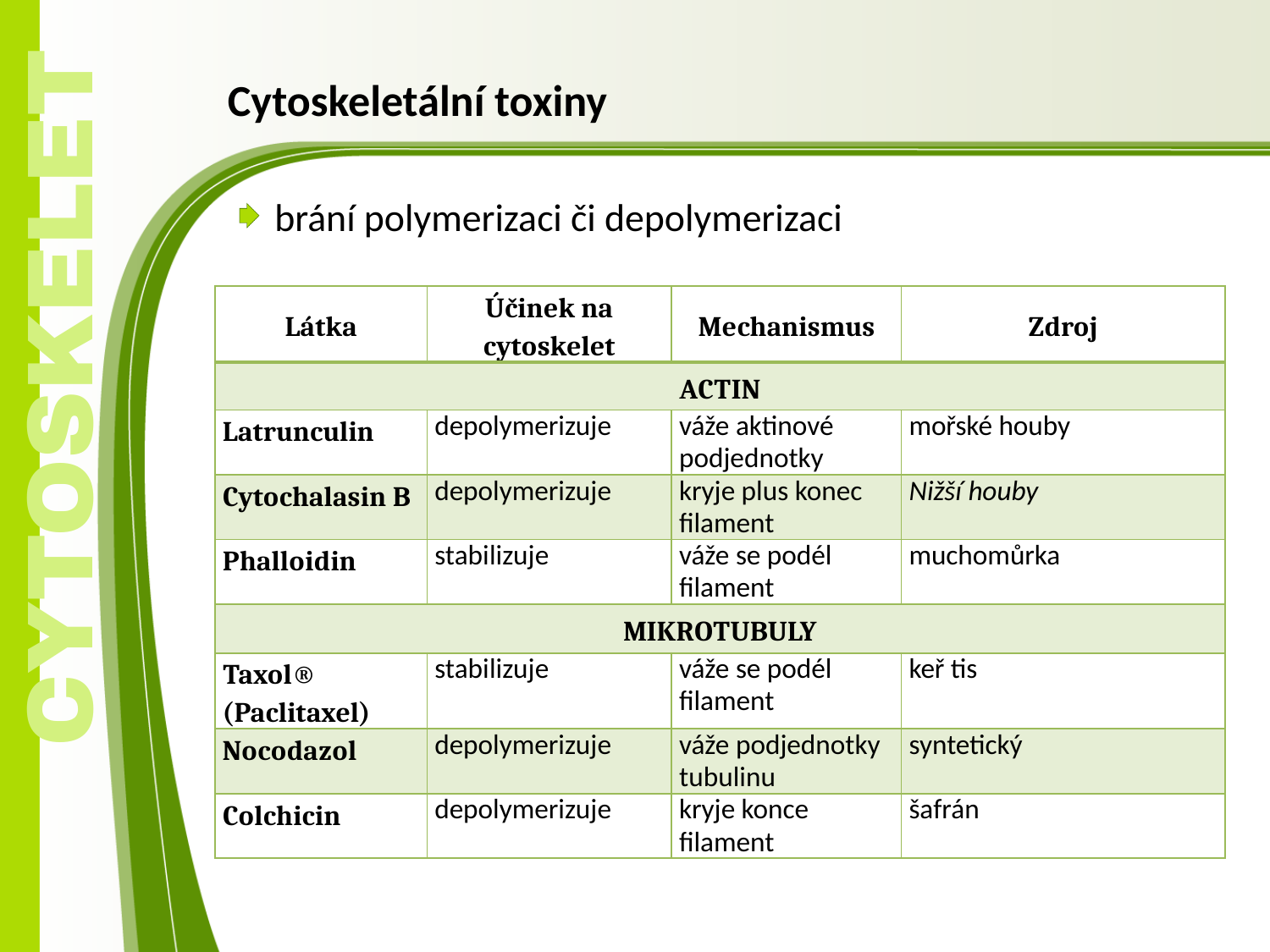

# Cytoskeletální toxiny
brání polymerizaci či depolymerizaci

| Látka | Účinek na cytoskelet | Mechanismus | Zdroj |
| --- | --- | --- | --- |
| ACTIN |  |  |  |
| Latrunculin | depolymerizuje | váže aktinové podjednotky | mořské houby |
| Cytochalasin B | depolymerizuje | kryje plus konec filament | Nižší houby |
| Phalloidin | stabilizuje | váže se podél filament | muchomůrka |
| MIKROTUBULY |  |  |  |
| Taxol® (Paclitaxel) | stabilizuje | váže se podél filament | keř tis |
| Nocodazol | depolymerizuje | váže podjednotky tubulinu | syntetický |
| Colchicin | depolymerizuje | kryje konce filament | šafrán |